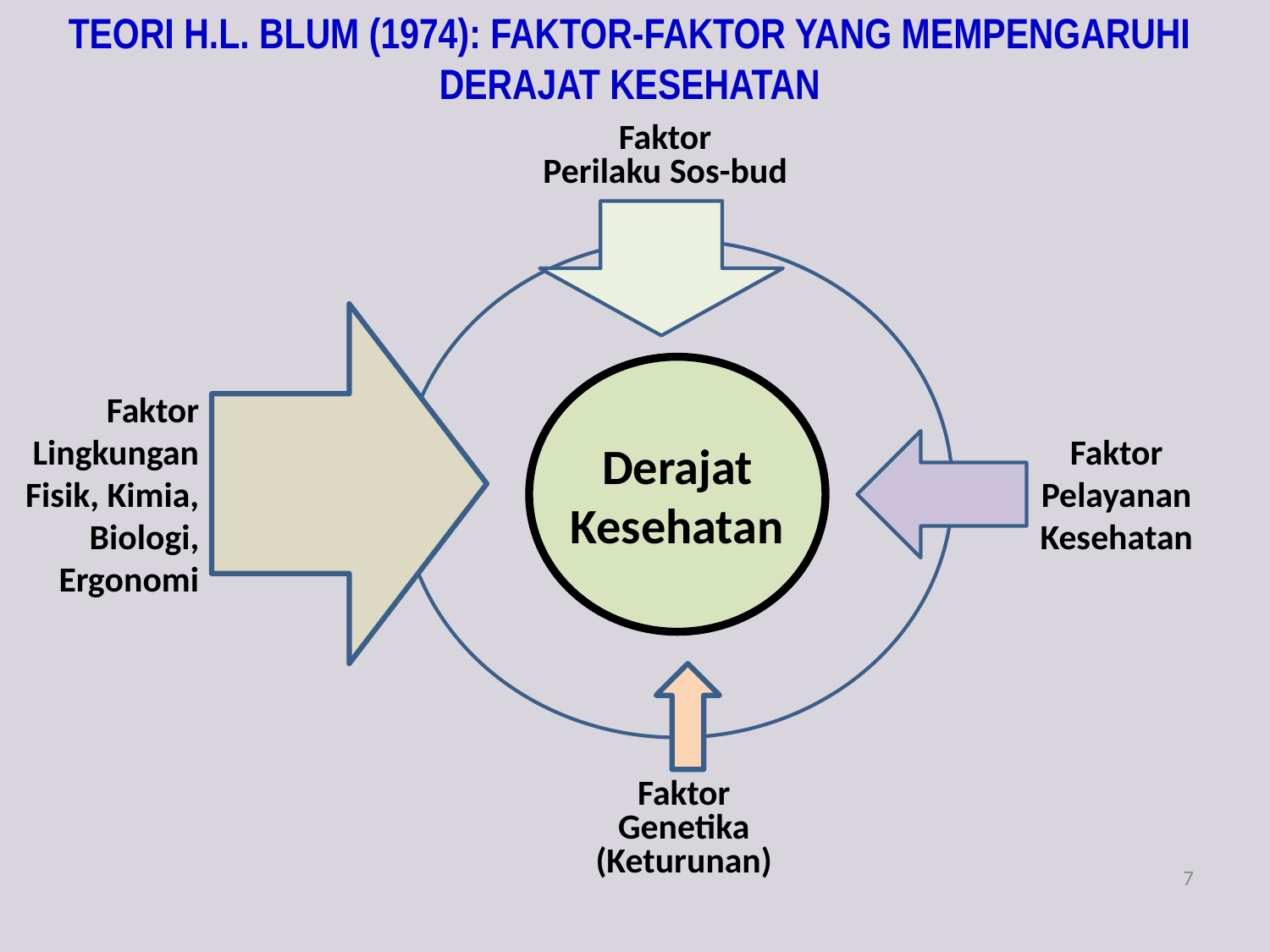

TEORI H.L. BLUM (1974): FAKTOR-FAKTOR YANG MEMPENGARUHI DERAJAT KESEHATAN
Faktor
Perilaku Sos-bud

Derajat
Kesehatan
Faktor
Lingkungan
Fisik, Kimia,
Biologi, Ergonomi
Faktor
Pelayanan
Kesehatan

Faktor
Genetika
(Keturunan)
7